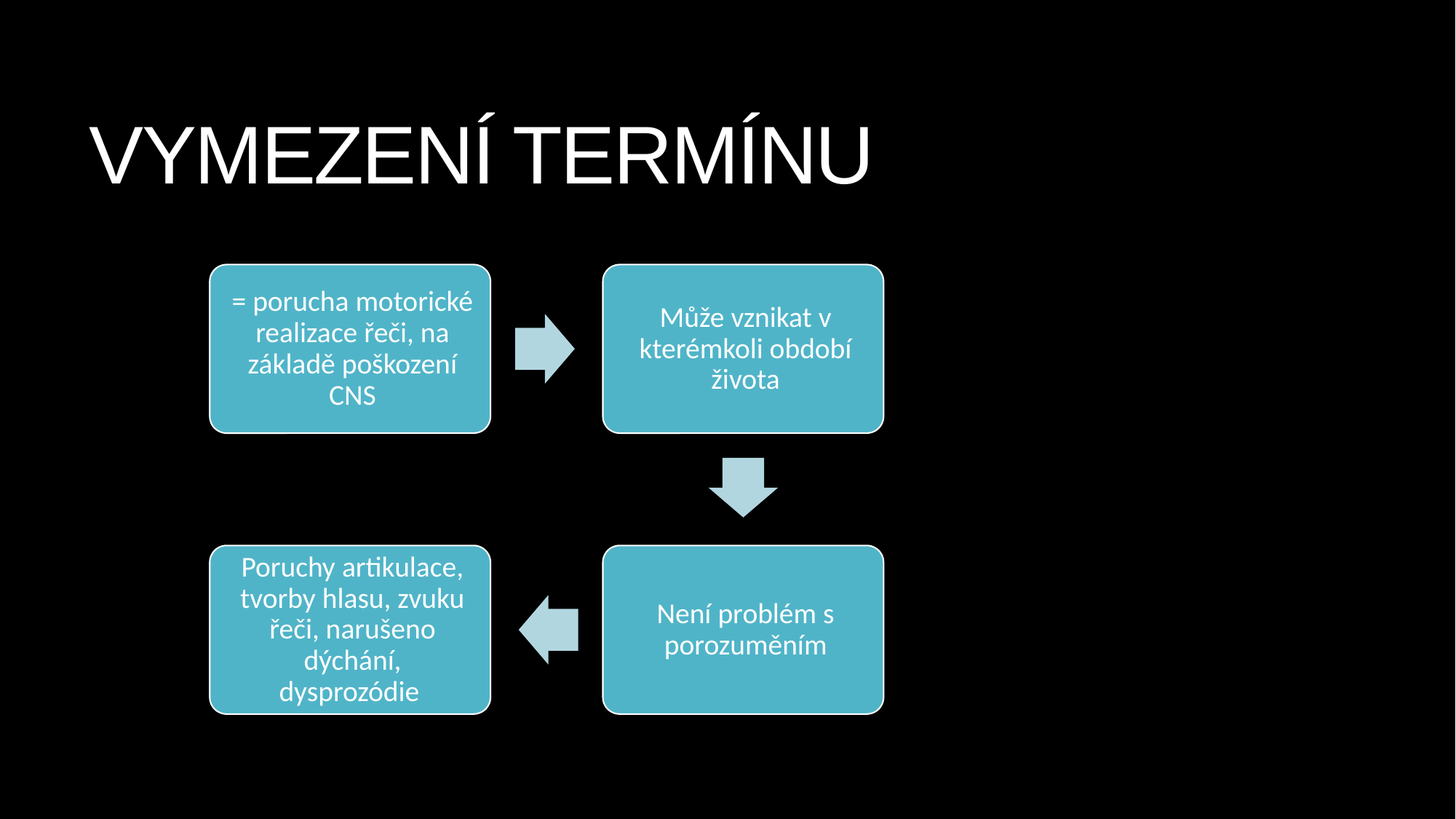

# VYMEZENÍ TERMÍNU
= porucha motorické realizace řeči, na základě poškození CNS

Může vznikat v kterémkoli období života

Není problém s porozuměním

Poruchy artikulace, tvorby hlasu, zvuku řeči, narušeno dýchání, dysprozódie